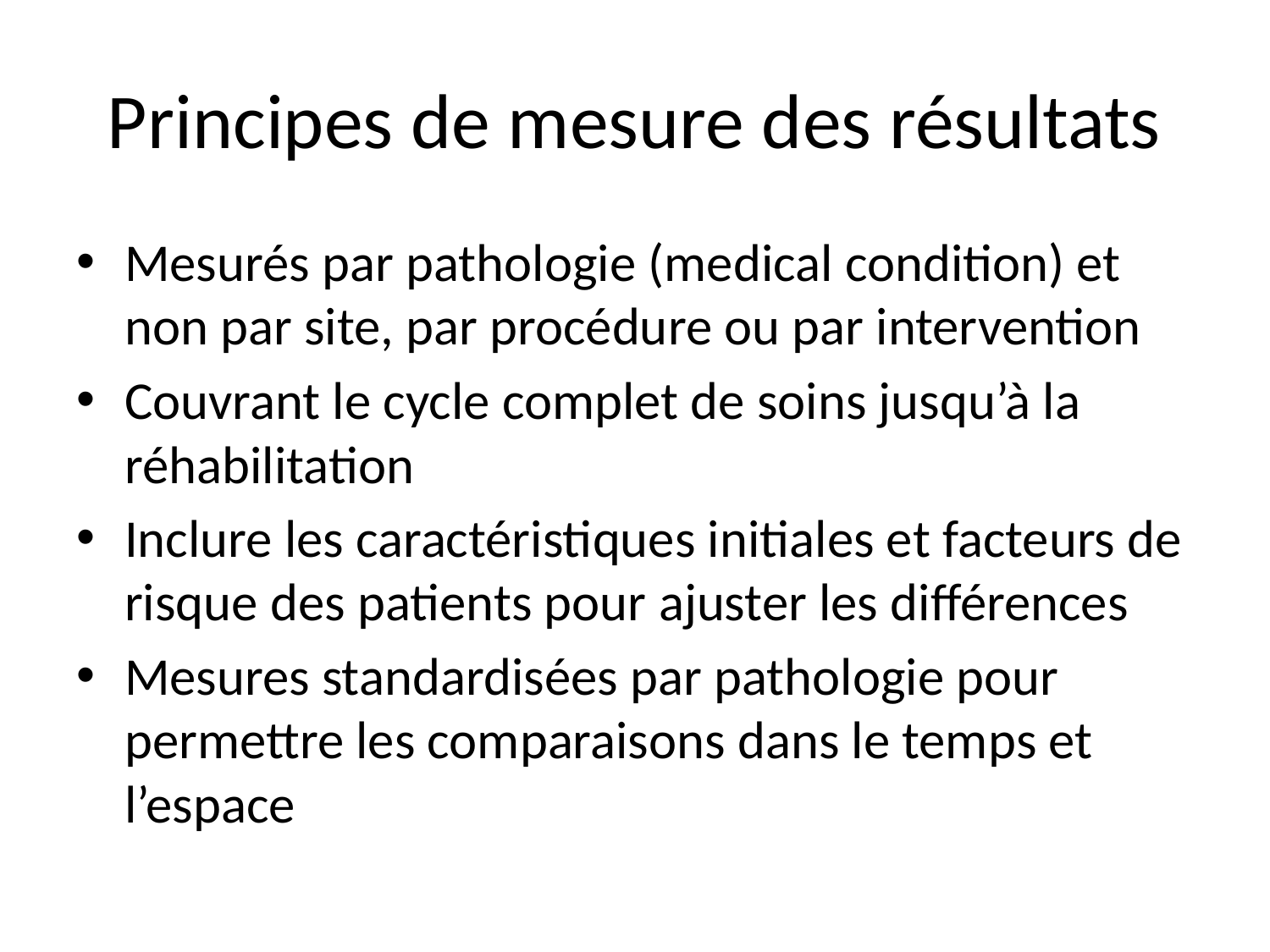

# Principes de mesure des résultats
Mesurés par pathologie (medical condition) et non par site, par procédure ou par intervention
Couvrant le cycle complet de soins jusqu’à la réhabilitation
Inclure les caractéristiques initiales et facteurs de risque des patients pour ajuster les différences
Mesures standardisées par pathologie pour permettre les comparaisons dans le temps et l’espace